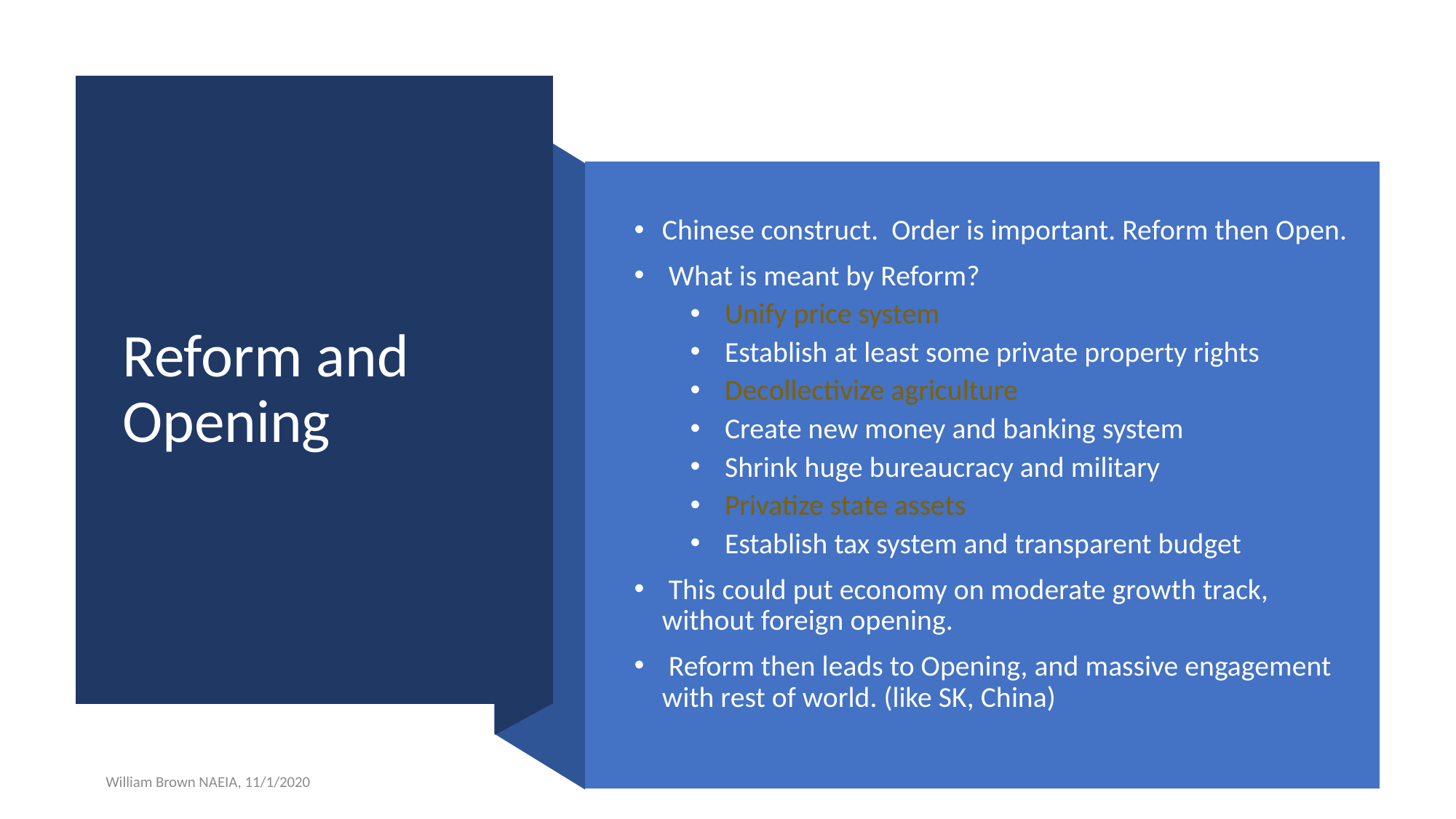

# Reform and Opening

Chinese construct.  Order is important. Reform then Open.
 What is meant by Reform?
 Unify price system
 Establish at least some private property rights
 Decollectivize agriculture
 Create new money and banking system
 Shrink huge bureaucracy and military
 Privatize state assets
 Establish tax system and transparent budget
 This could put economy on moderate growth track, without foreign opening.
 Reform then leads to Opening, and massive engagement with rest of world. (like SK, China)
William Brown NAEIA, 11/1/2020